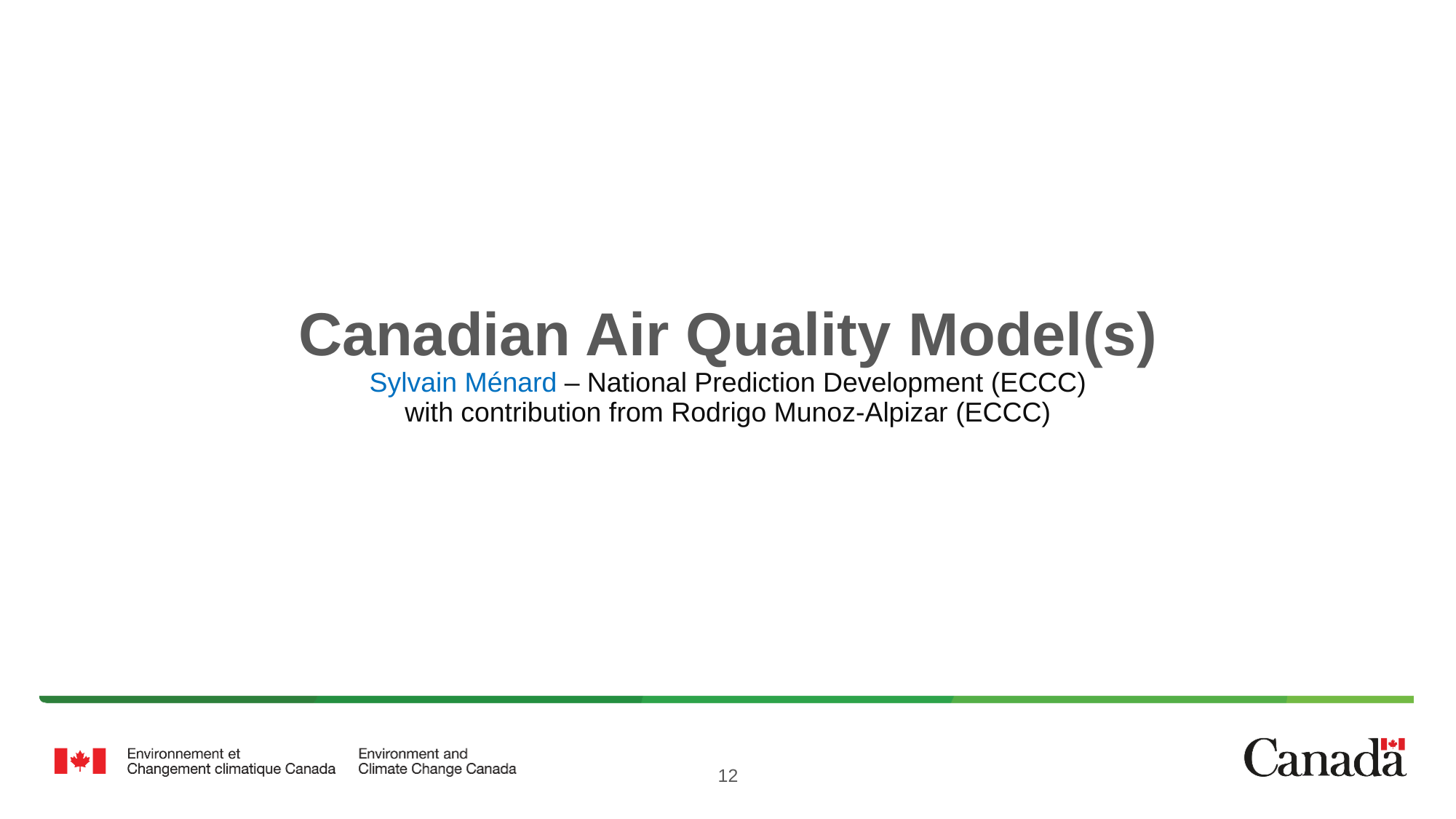

# Canadian Air Quality Model(s) Sylvain Ménard – National Prediction Development (ECCC) with contribution from Rodrigo Munoz-Alpizar (ECCC)
12